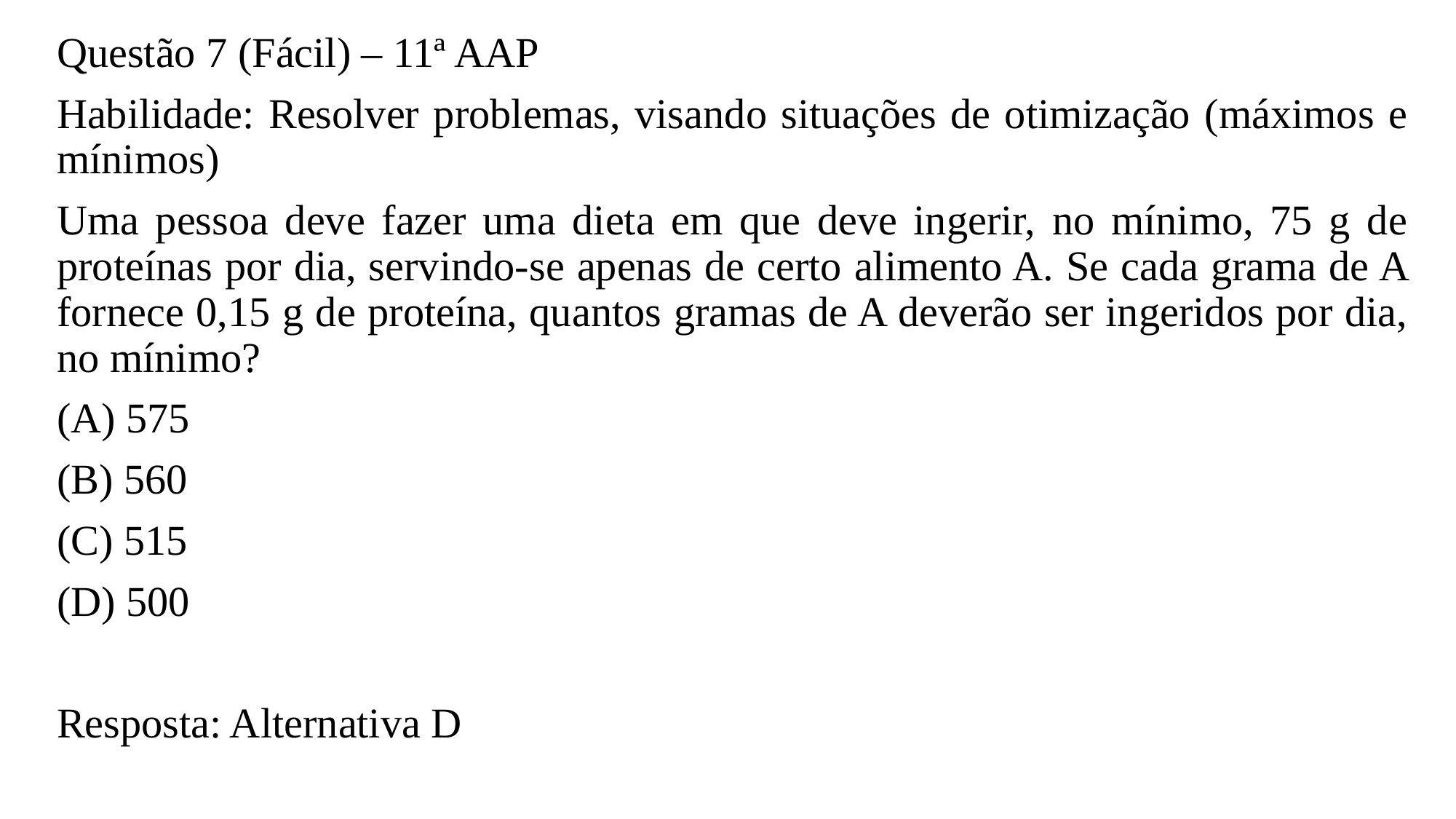

Questão 7 (Fácil) – 11ª AAP
Habilidade: Resolver problemas, visando situações de otimização (máximos e mínimos)
Uma pessoa deve fazer uma dieta em que deve ingerir, no mínimo, 75 g de proteínas por dia, servindo-se apenas de certo alimento A. Se cada grama de A fornece 0,15 g de proteína, quantos gramas de A deverão ser ingeridos por dia, no mínimo?
(A) 575
(B) 560
(C) 515
(D) 500

Resposta: Alternativa D